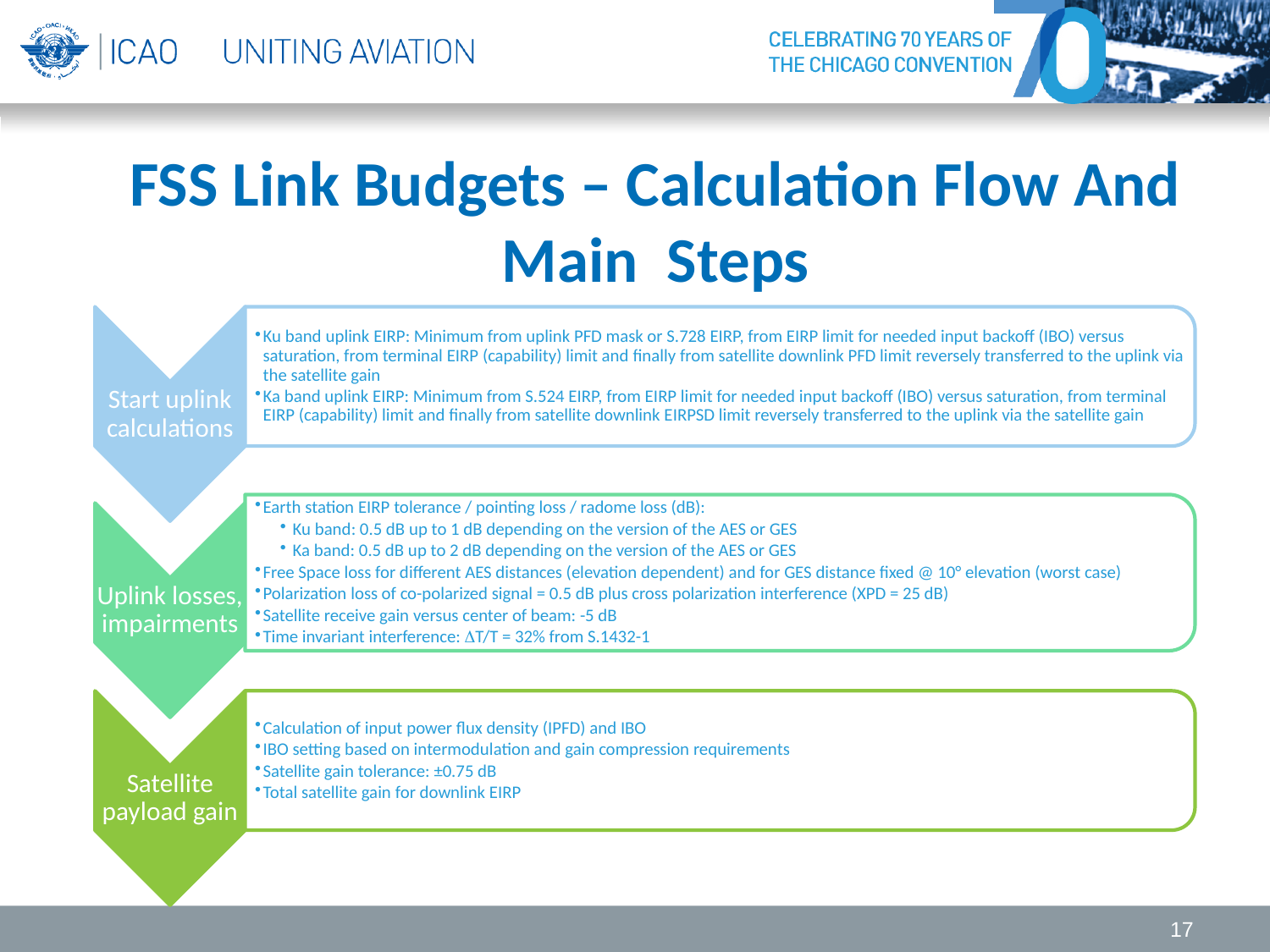

# FSS Link Budgets – Calculation Flow And Main  Steps
Start uplink calculations
Ku band uplink EIRP: Minimum from uplink PFD mask or S.728 EIRP, from EIRP limit for needed input backoff (IBO) versus saturation, from terminal EIRP (capability) limit and finally from satellite downlink PFD limit reversely transferred to the uplink via the satellite gain
Ka band uplink EIRP: Minimum from S.524 EIRP, from EIRP limit for needed input backoff (IBO) versus saturation, from terminal EIRP (capability) limit and finally from satellite downlink EIRPSD limit reversely transferred to the uplink via the satellite gain
Uplink losses, impairments
Earth station EIRP tolerance / pointing loss / radome loss (dB):
Ku band: 0.5 dB up to 1 dB depending on the version of the AES or GES
Ka band: 0.5 dB up to 2 dB depending on the version of the AES or GES
Free Space loss for different AES distances (elevation dependent) and for GES distance fixed @ 10° elevation (worst case)
Polarization loss of co-polarized signal = 0.5 dB plus cross polarization interference (XPD = 25 dB)
Satellite receive gain versus center of beam: -5 dB
Time invariant interference: ΔT/T = 32% from S.1432-1
Satellite payload gain
Calculation of input power flux density (IPFD) and IBO
IBO setting based on intermodulation and gain compression requirements
Satellite gain tolerance: ±0.75 dB
Total satellite gain for downlink EIRP
17